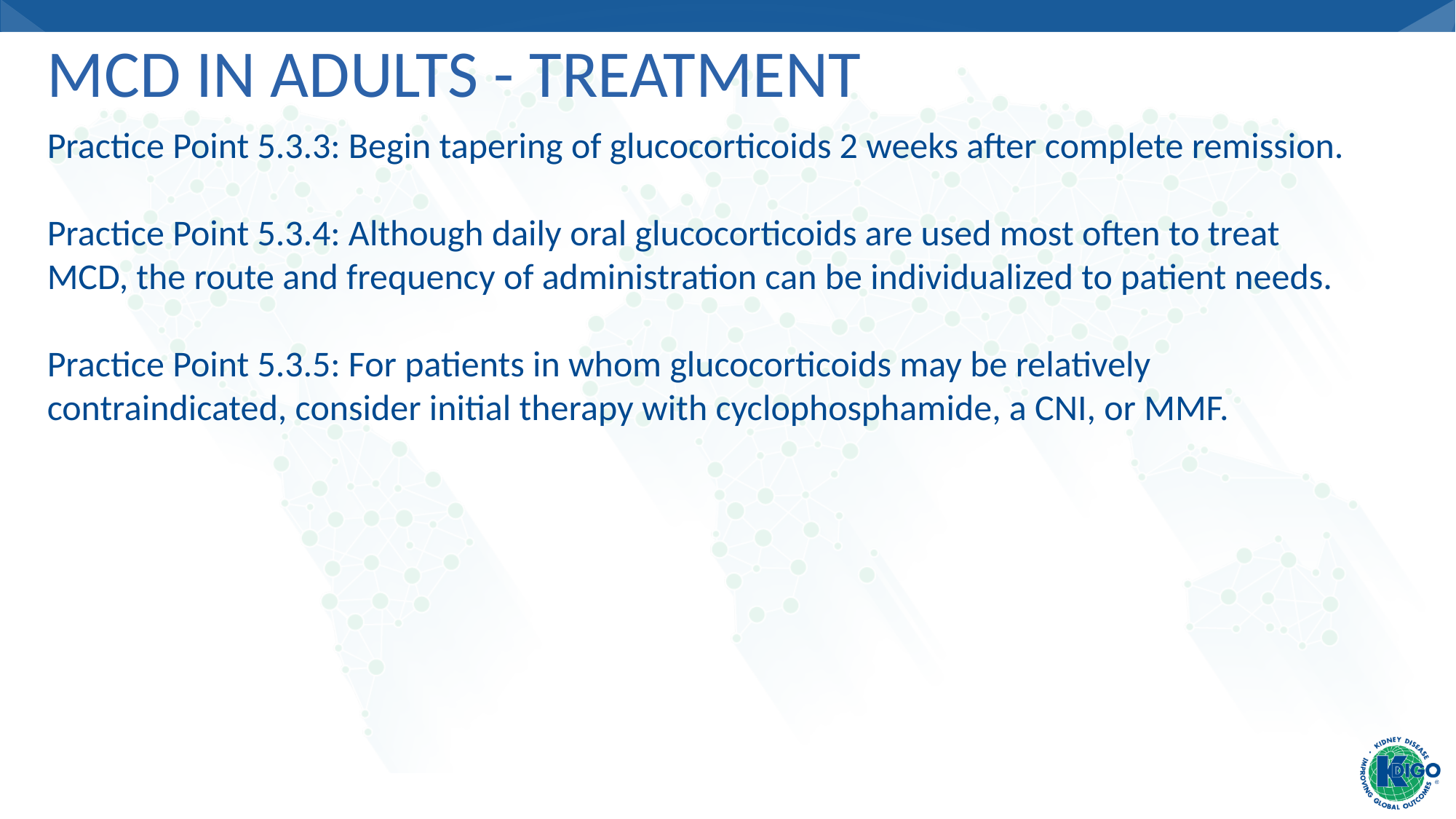

# MCD in Adults - Treatment
Practice Point 5.3.3: Begin tapering of glucocorticoids 2 weeks after complete remission.

Practice Point 5.3.4: Although daily oral glucocorticoids are used most often to treat MCD, the route and frequency of administration can be individualized to patient needs.

Practice Point 5.3.5: For patients in whom glucocorticoids may be relatively contraindicated, consider initial therapy with cyclophosphamide, a CNI, or MMF.